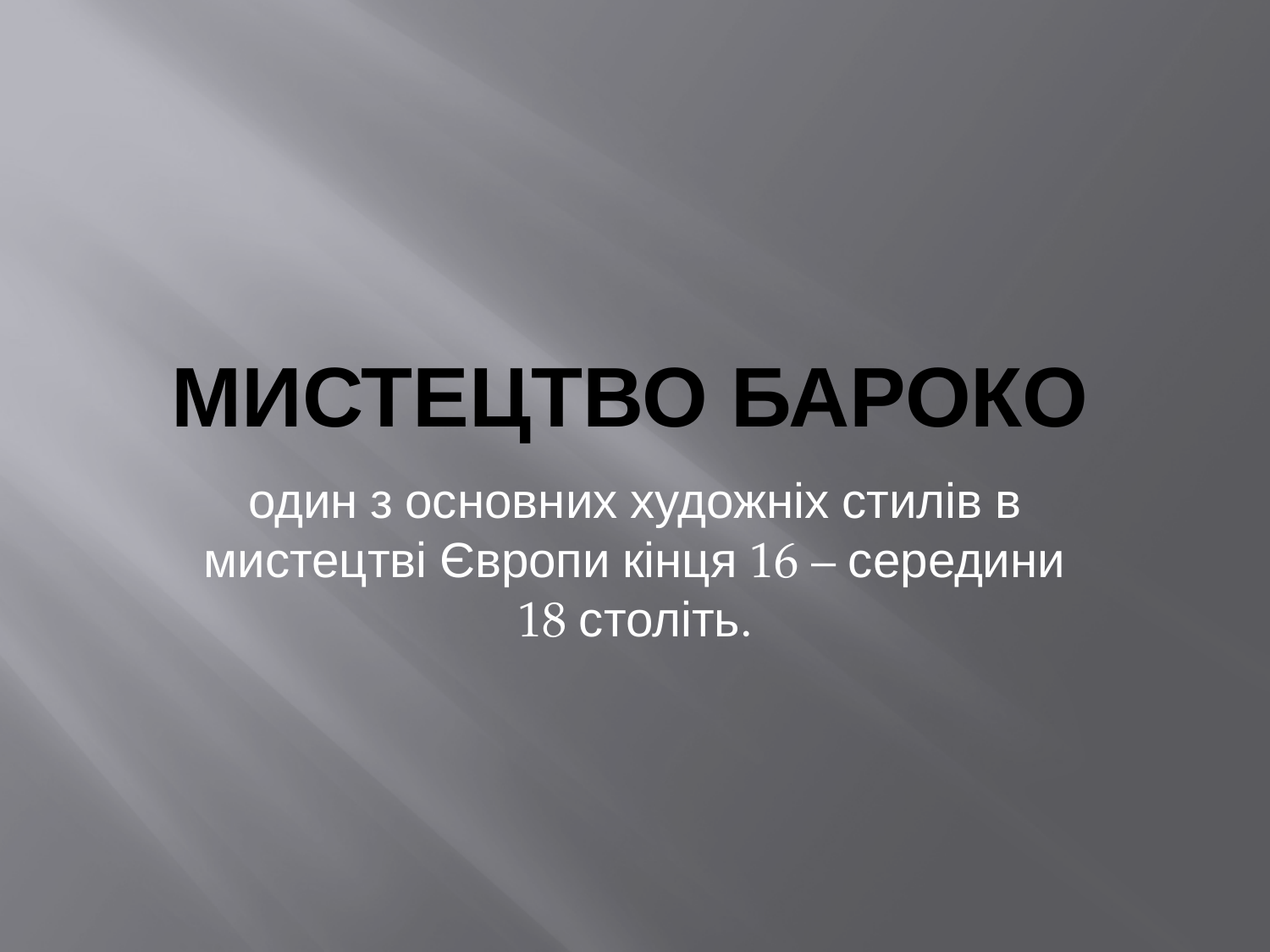

# Мистецтво БАРОКО
один з основних художніх стилів в мистецтві Європи кінця 16 – середини 18 століть.